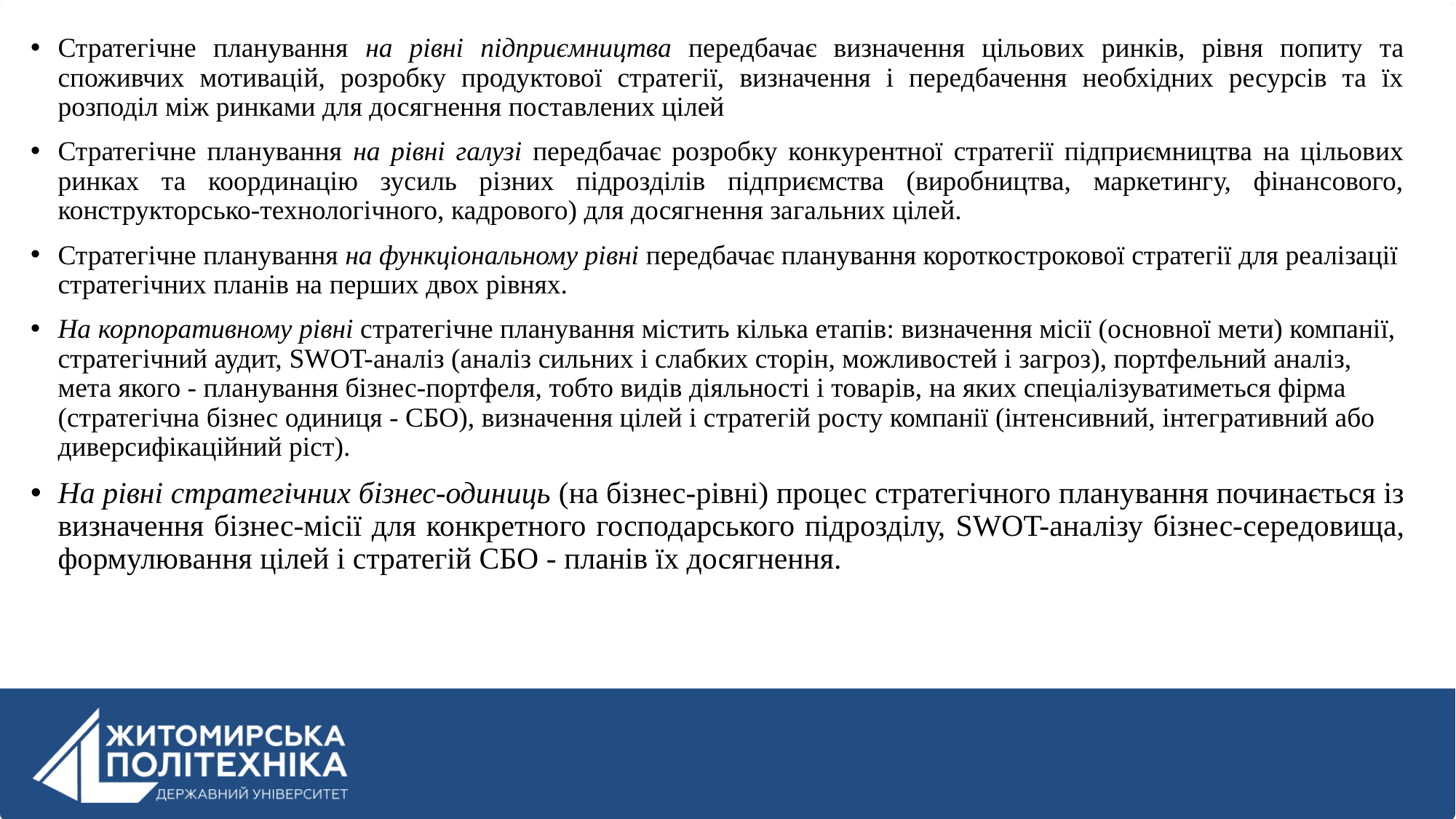

Стратегічне планування на рівні підприємництва передбачає визначення цільових ринків, рівня попиту та споживчих мотивацій, розробку продуктової стратегії, визначення і передбачення необхідних ресурсів та їх розподіл між ринками для досягнення поставлених цілей
Стратегічне планування на рівні галузі передбачає розробку конкурентної стратегії підприємництва на цільових ринках та координацію зусиль різних підрозділів підприємства (виробництва, маркетингу, фінансового, конструкторсько-технологічного, кадрового) для досягнення загальних цілей.
Стратегічне планування на функціональному рівні передбачає планування короткострокової стратегії для реалізації стратегічних планів на перших двох рівнях.
На корпоративному рівні стратегічне планування містить кілька етапів: визначення місії (основної мети) компанії, стратегічний аудит, SWOT-аналіз (аналіз сильних і слабких сторін, можливостей і загроз), портфельний аналіз, мета якого - планування бізнес-портфеля, тобто видів діяльності і товарів, на яких спеціалізуватиметься фірма (стратегічна бізнес одиниця - СБО), визначення цілей і стратегій росту компанії (інтенсивний, інтегративний або диверсифікаційний ріст).
На рівні стратегічних бізнес-одиниць (на бізнес-рівні) процес стратегічного планування починається із визначення бізнес-місії для конкретного господарського підрозділу, SWOT-аналізу бізнес-середовища, формулювання цілей і стратегій СБО - планів їх досягнення.